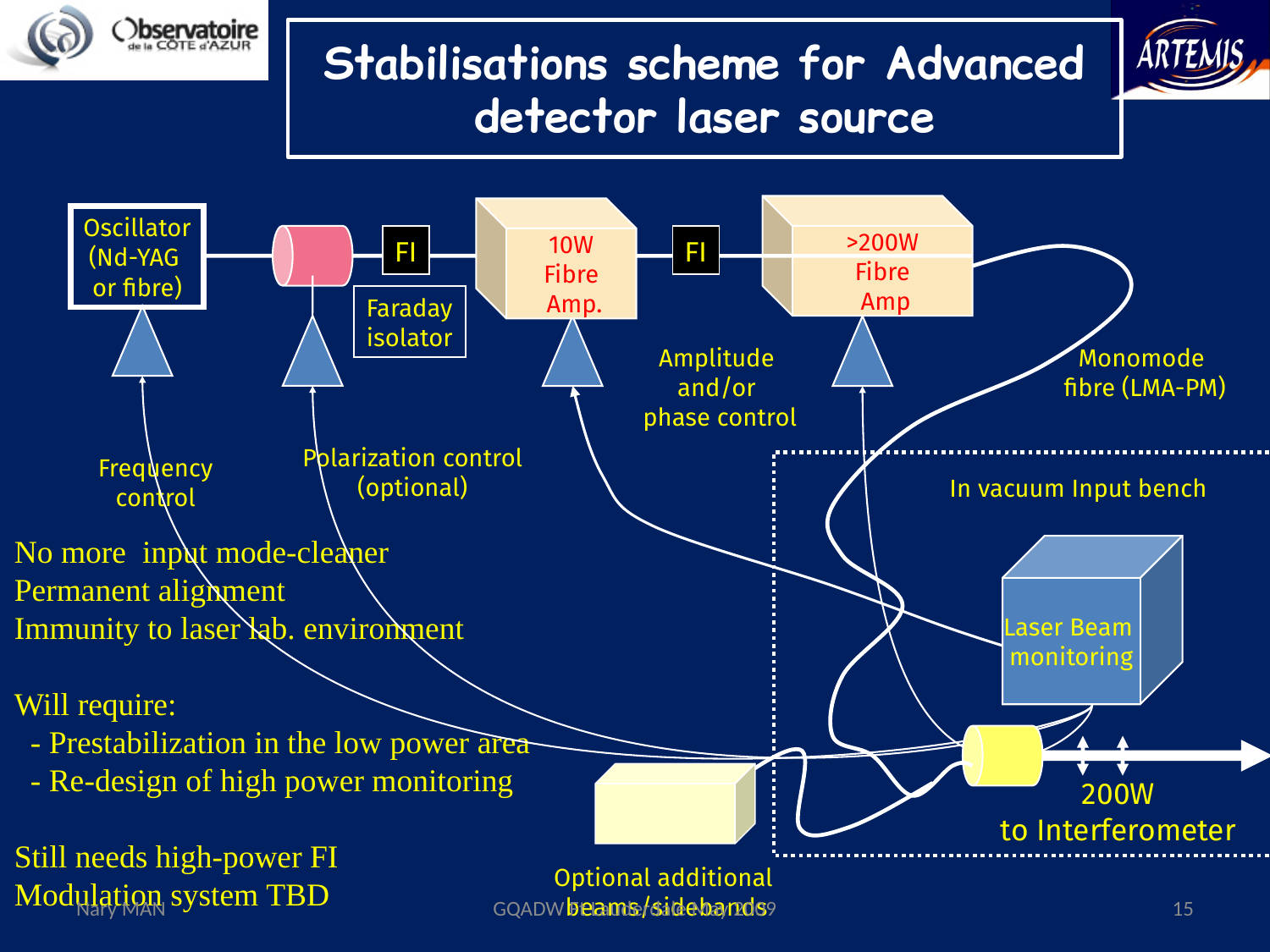

# Stabilisations scheme for Advanced detector laser source
Amplitude
and/or
 phase control
Monomode
 fibre (LMA-PM)
Polarization control
(optional)
Frequency control

In vacuum Input bench
200W
to Interferometer
Optional additional
beams/sidebands
>200W
Fibre
 Amp
10W
Fibre
 Amp.
Oscillator
(Nd-YAG
or fibre)

FI
FI

Laser Beam
monitoring

Faraday
isolator

No more  input mode-cleaner
Permanent alignment
Immunity to laser lab. environment

Will require:
  - Prestabilization in the low power area
  - Re-design of high power monitoring

Still needs high-power FI
Modulation system TBD
Nary MAN
GQADW Ft Lauderdale May 2009
15